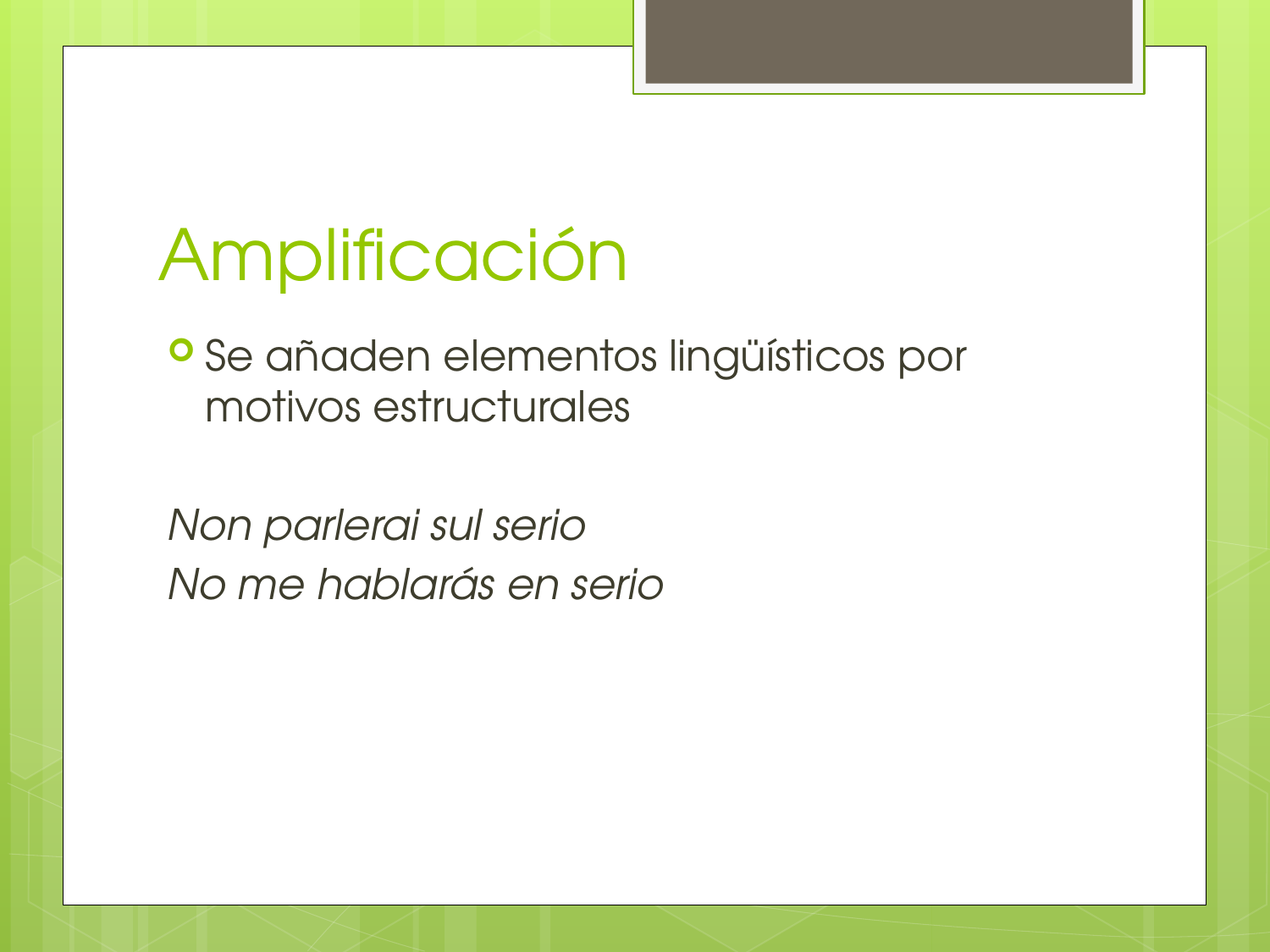

# Amplificación
Se añaden elementos lingüísticos por motivos estructurales

Non parlerai sul serio
No me hablarás en serio